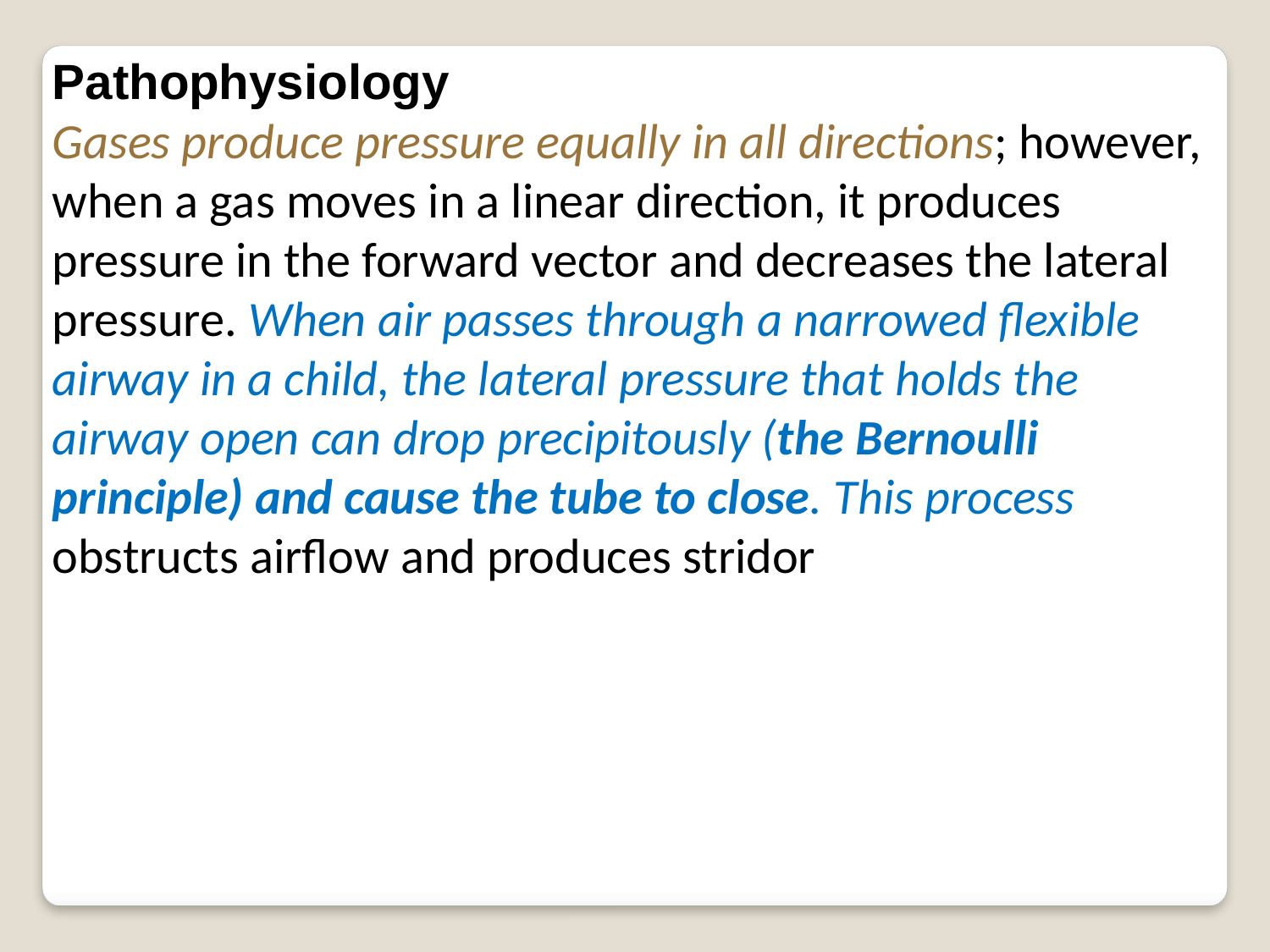

Pathophysiology
Gases produce pressure equally in all directions; however, when a gas moves in a linear direction, it produces pressure in the forward vector and decreases the lateral pressure. When air passes through a narrowed flexible airway in a child, the lateral pressure that holds the airway open can drop precipitously (the Bernoulli principle) and cause the tube to close. This process obstructs airflow and produces stridor